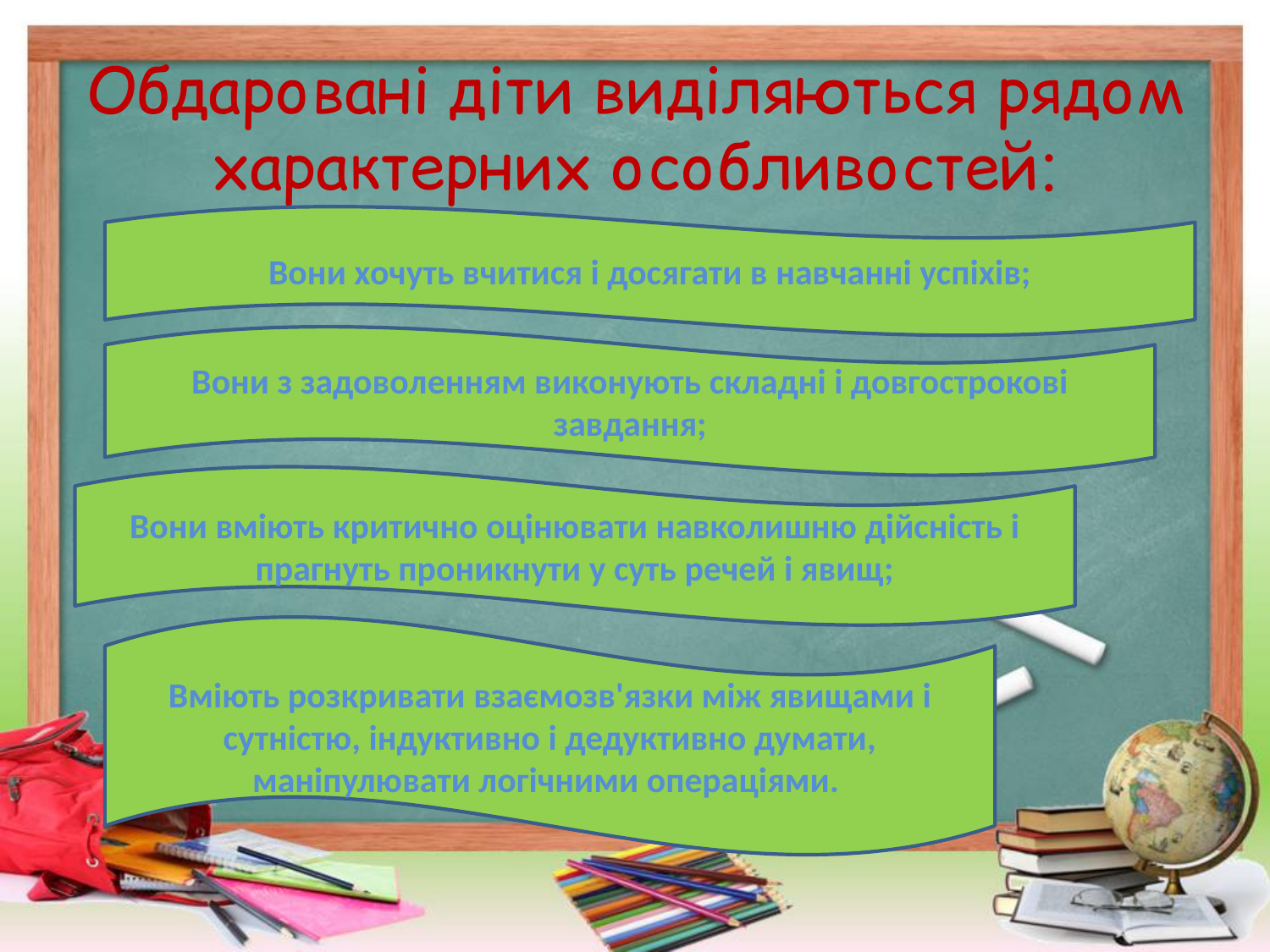

# Обдаровані діти виділяються рядом характерних особливостей:
Вони хочуть вчитися і досягати в навчанні успіхів;
Вони з задоволенням виконують складні і довгострокові завдання;
Вони вміють критично оцінювати навколишню дійсність і прагнуть проникнути у суть речей і явищ;
Вміють розкривати взаємозв'язки між явищами і сутністю, індуктивно і дедуктивно думати, маніпулювати логічними операціями.